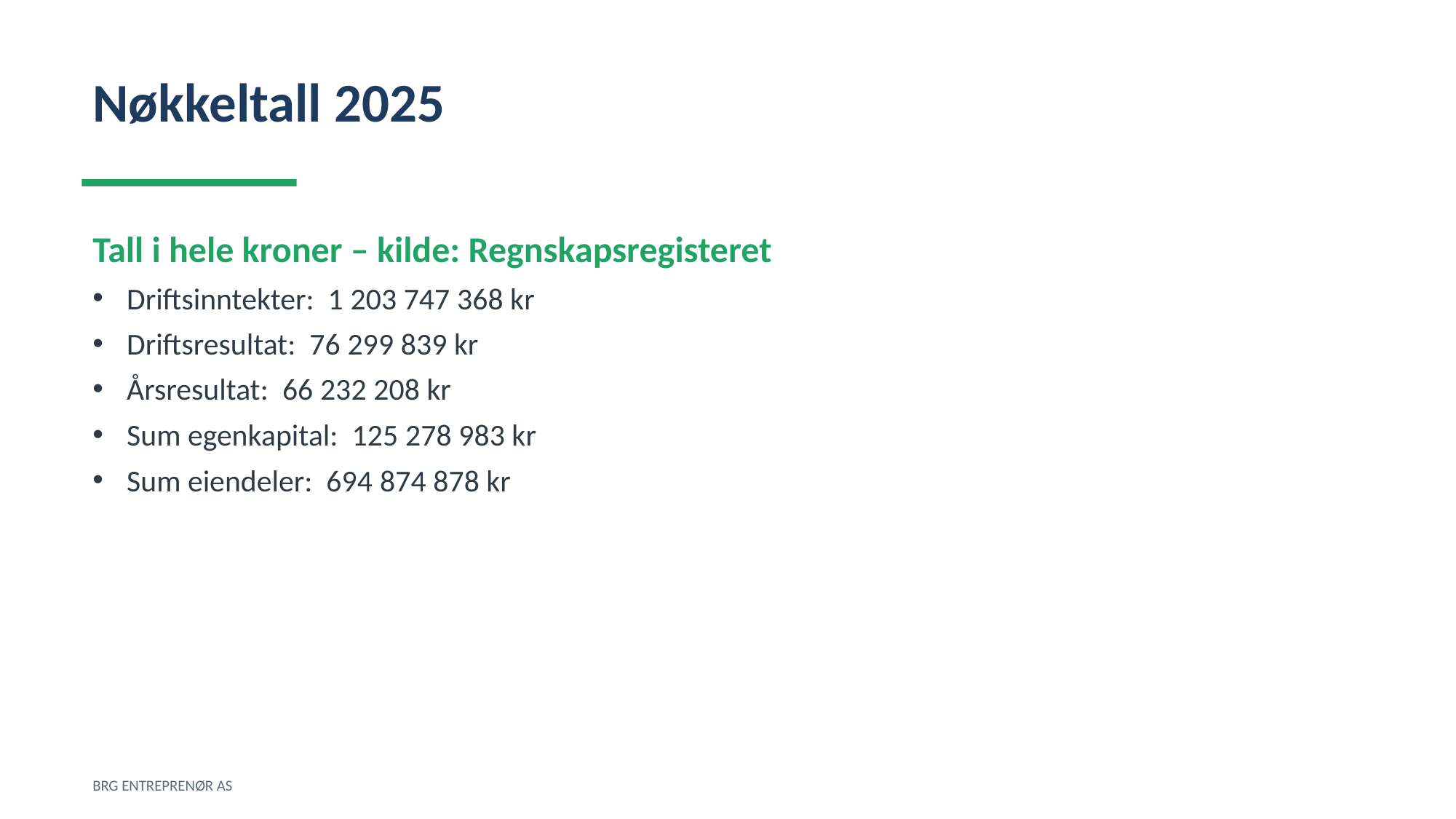

Nøkkeltall 2025

Tall i hele kroner – kilde: Regnskapsregisteret
Driftsinntekter:  1 203 747 368 kr
Driftsresultat:  76 299 839 kr
Årsresultat:  66 232 208 kr
Sum egenkapital:  125 278 983 kr
Sum eiendeler:  694 874 878 kr
BRG ENTREPRENØR AS